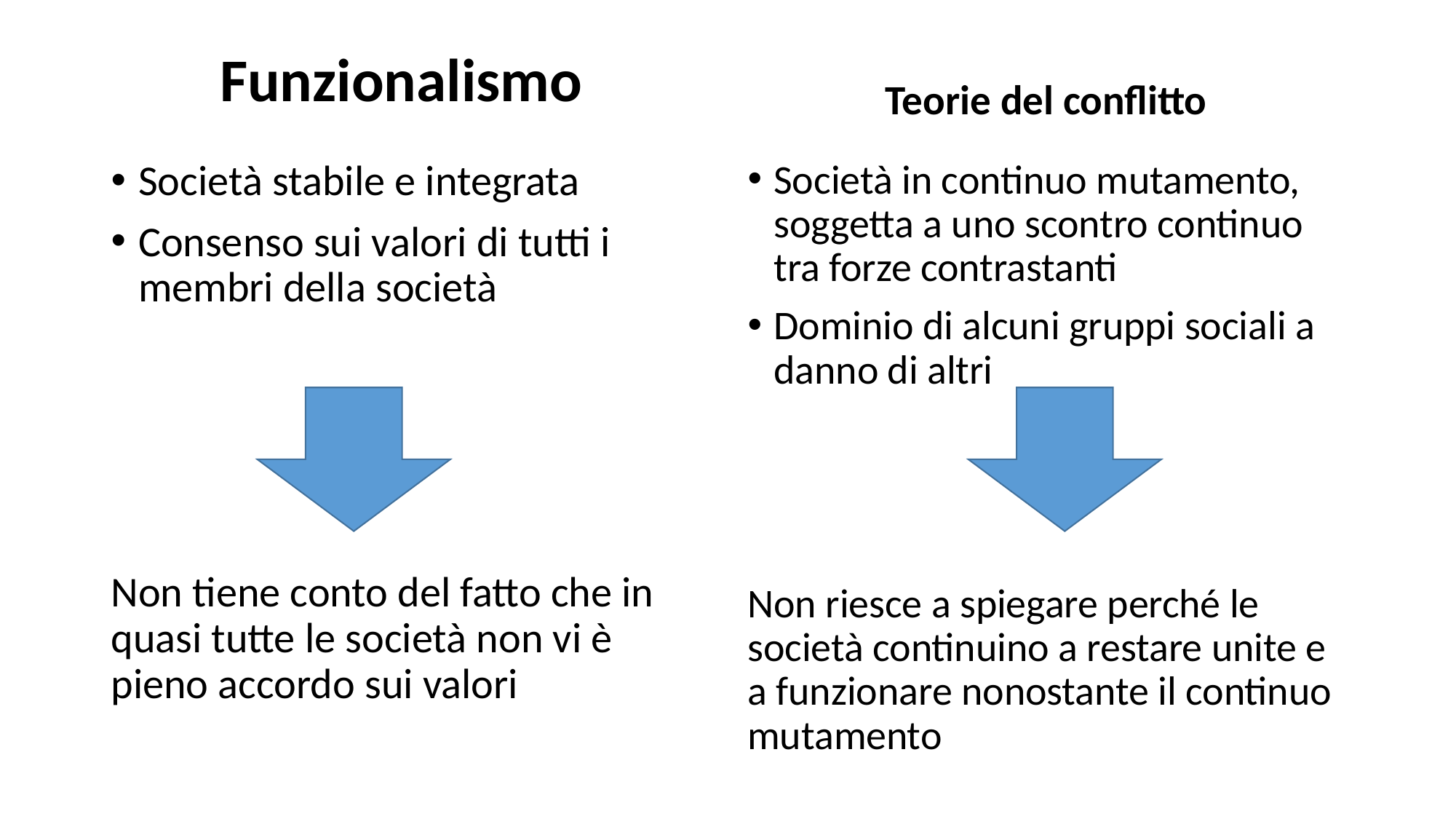

Funzionalismo

Teorie del conflitto

Società stabile e integrata
Consenso sui valori di tutti i membri della società

Non tiene conto del fatto che in quasi tutte le società non vi è pieno accordo sui valori
Società in continuo mutamento, soggetta a uno scontro continuo tra forze contrastanti
Dominio di alcuni gruppi sociali a danno di altri

Non riesce a spiegare perché le società continuino a restare unite e a funzionare nonostante il continuo mutamento